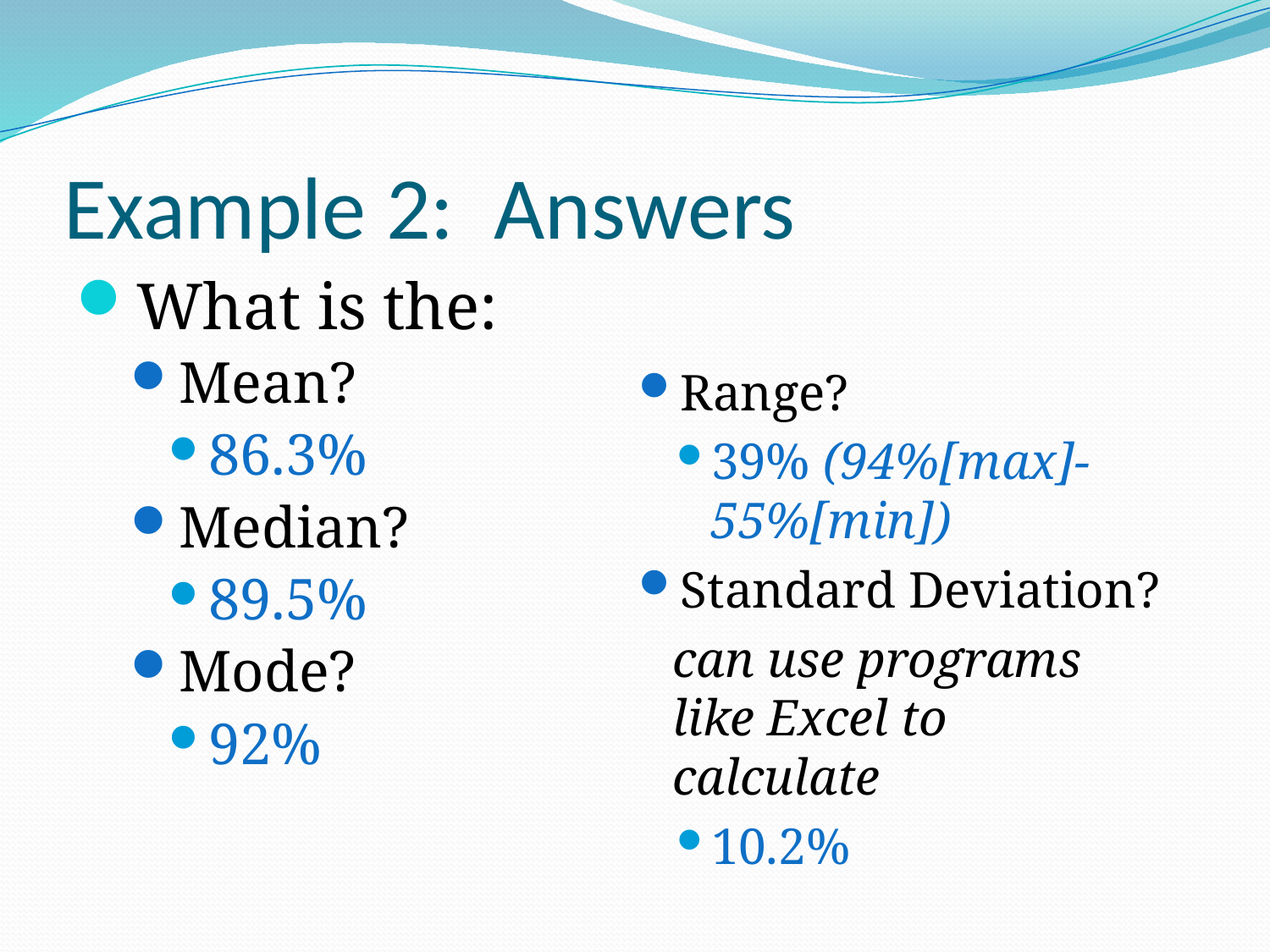

# Example 2:  Answers
What is the:
Mean?
86.3%
Median?
89.5%
Mode?
92%

Range?
39% (94%[max]-55%[min])
Standard Deviation?
	can use programs like Excel to calculate
10.2%